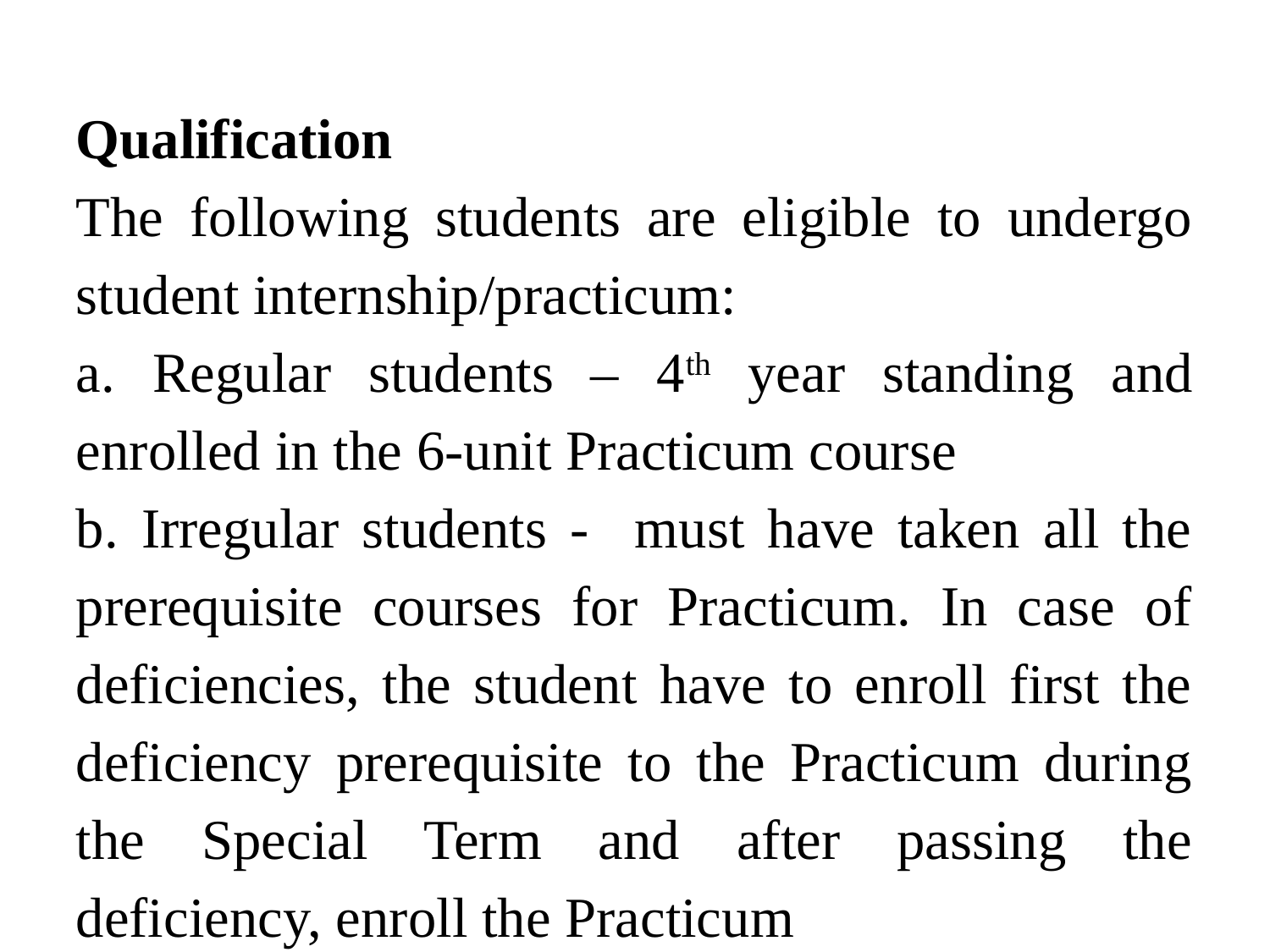

Qualification
The following students are eligible to undergo student internship/practicum:
a. Regular students – 4th year standing and enrolled in the 6-unit Practicum course
b. Irregular students -  must have taken all the prerequisite courses for Practicum. In case of deficiencies, the student have to enroll first the deficiency prerequisite to the Practicum during the Special Term and after passing the deficiency, enroll the Practicum